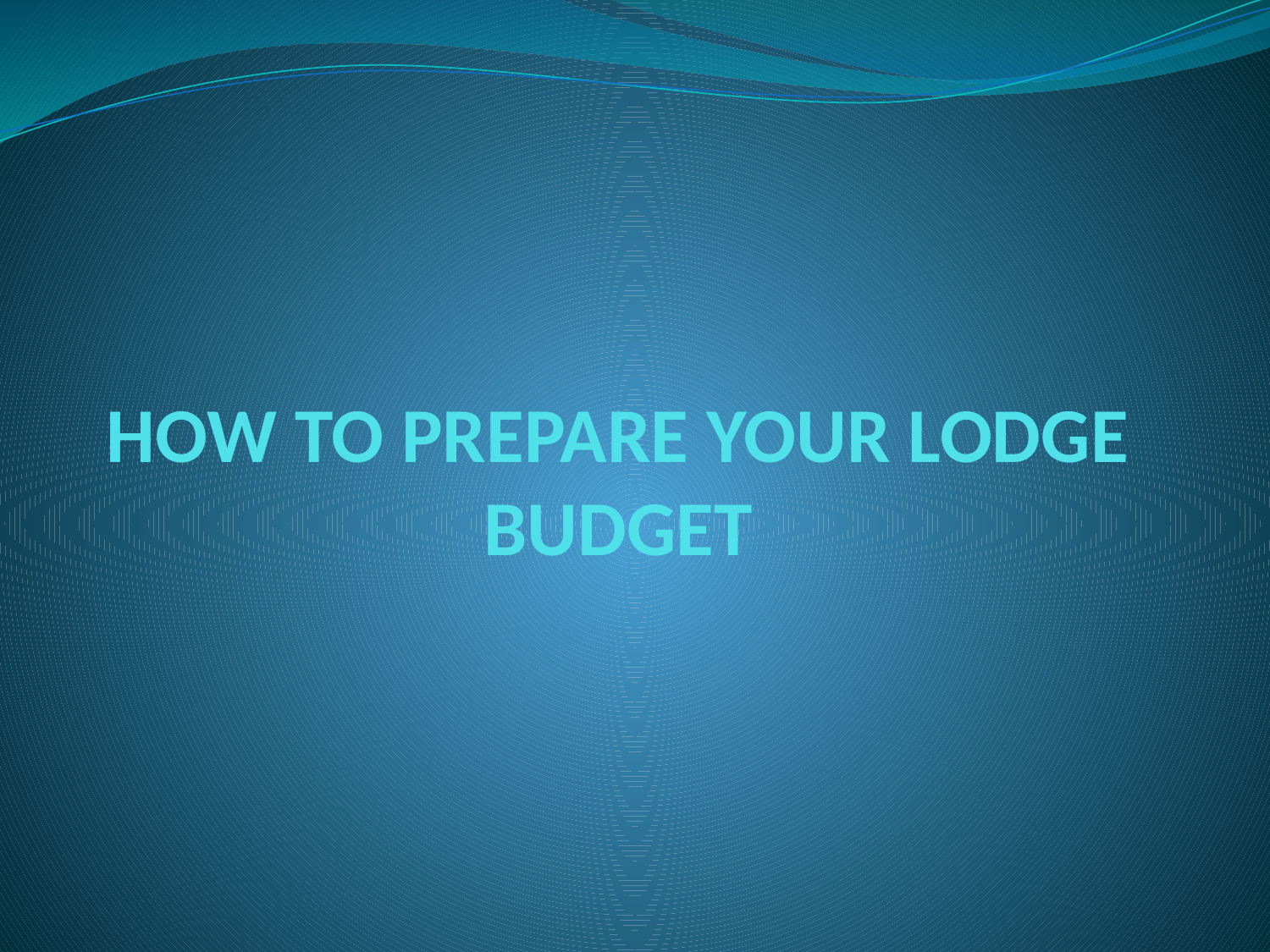

# HOW TO PREPARE YOUR LODGE BUDGET